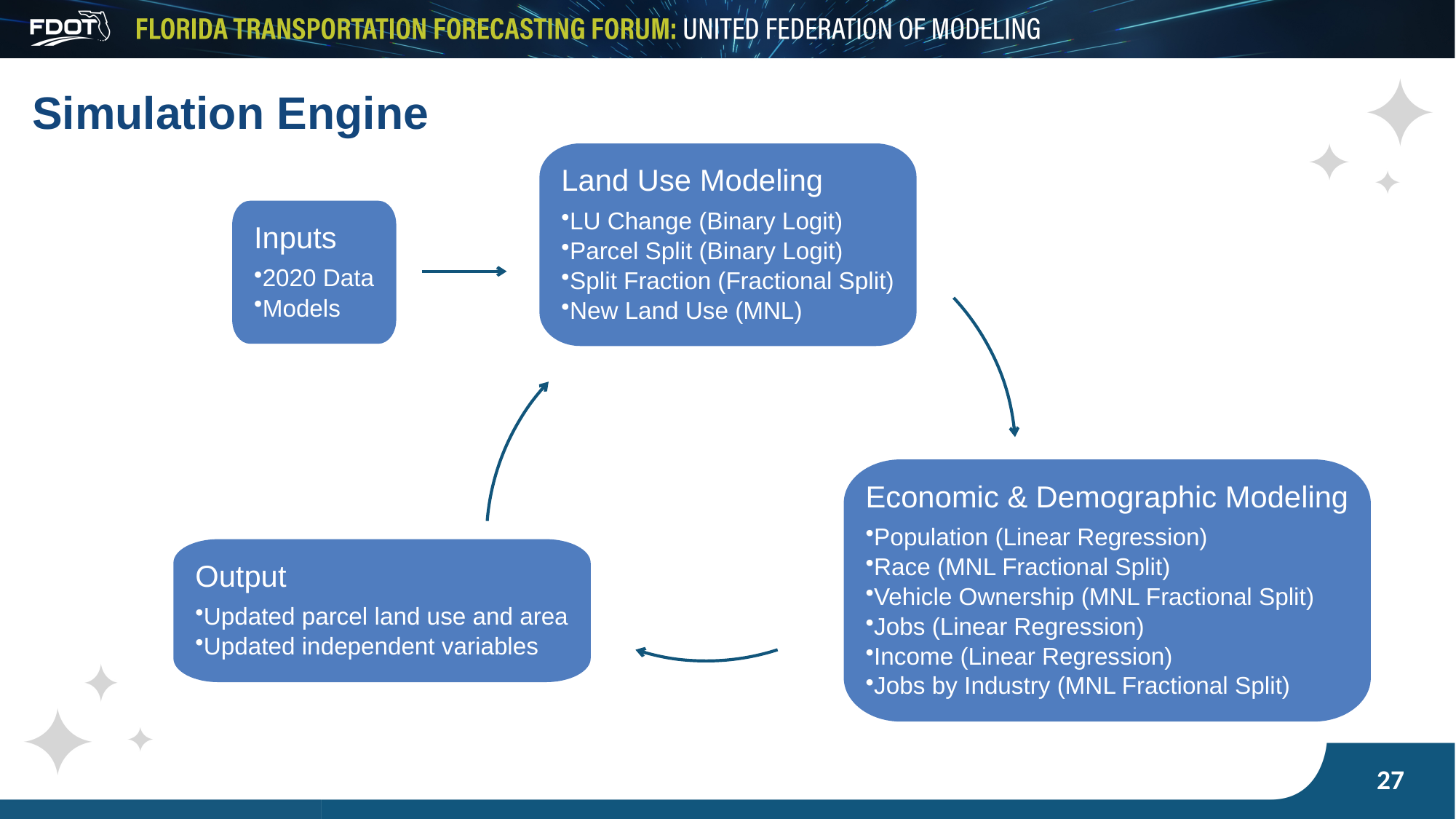

# Simulation Engine
Land Use Modeling
LU Change (Binary Logit)
Parcel Split (Binary Logit)
Split Fraction (Fractional Split)
New Land Use (MNL)

Inputs
2020 Data
Models

Economic & Demographic Modeling
Population (Linear Regression)
Race (MNL Fractional Split)
Vehicle Ownership (MNL Fractional Split)
Jobs (Linear Regression)
Income (Linear Regression)
Jobs by Industry (MNL Fractional Split)
Output
Updated parcel land use and area
Updated independent variables
27